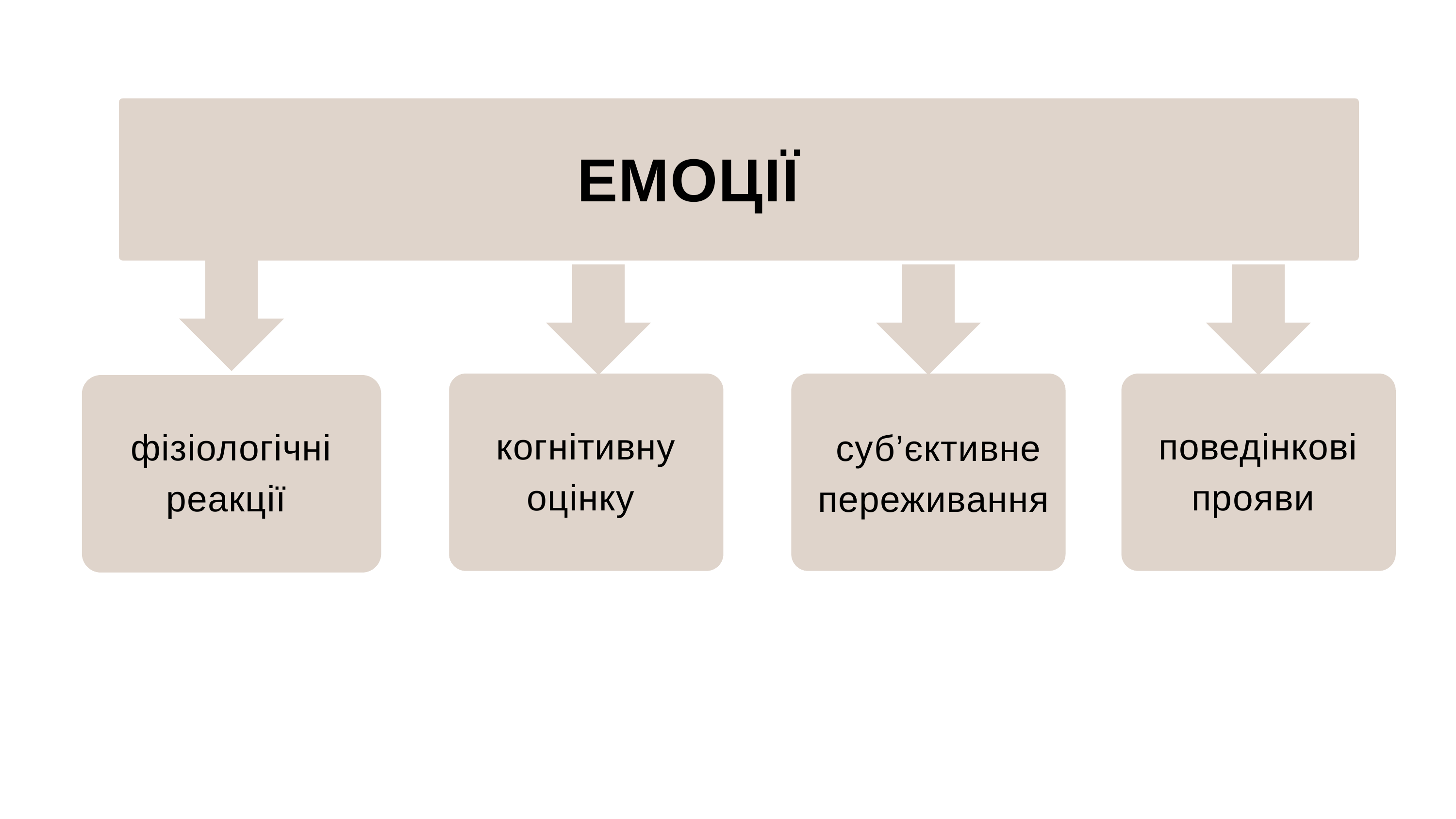

ЕМОЦІЇ

фізіологічні реакції

когнітивну оцінку
поведінкові прояви
суб’єктивне переживання